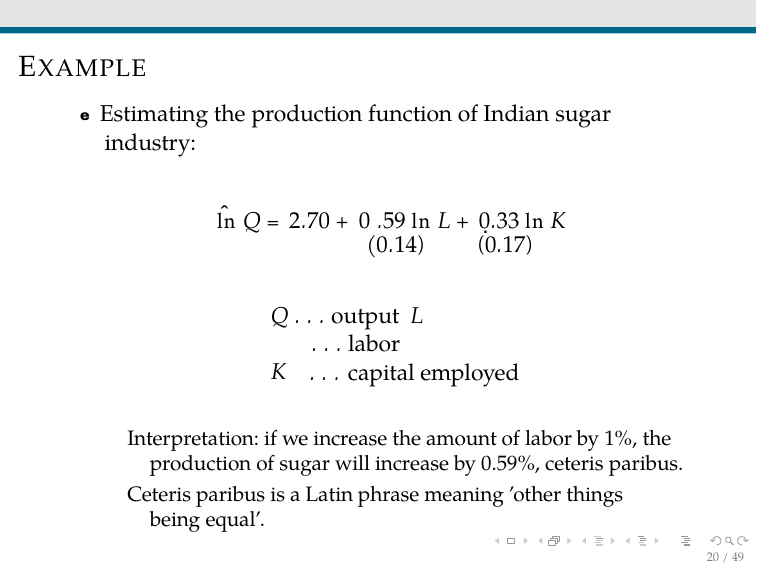

# EXAMPLE
e Estimating the production function of Indian sugar  industry:
ˆ
ln Q = 2.70 + 0
.59 ln L + 0.33 ln K
.
(0.14)       (0.17)
Q . . . output  L	. . . labor  K
. . . capital employed
Interpretation: if we increase the amount of labor by 1%, the  production of sugar will increase by 0.59%, ceteris paribus.
Ceteris paribus is a Latin phrase meaning ’other things  being equal’.
20 / 49